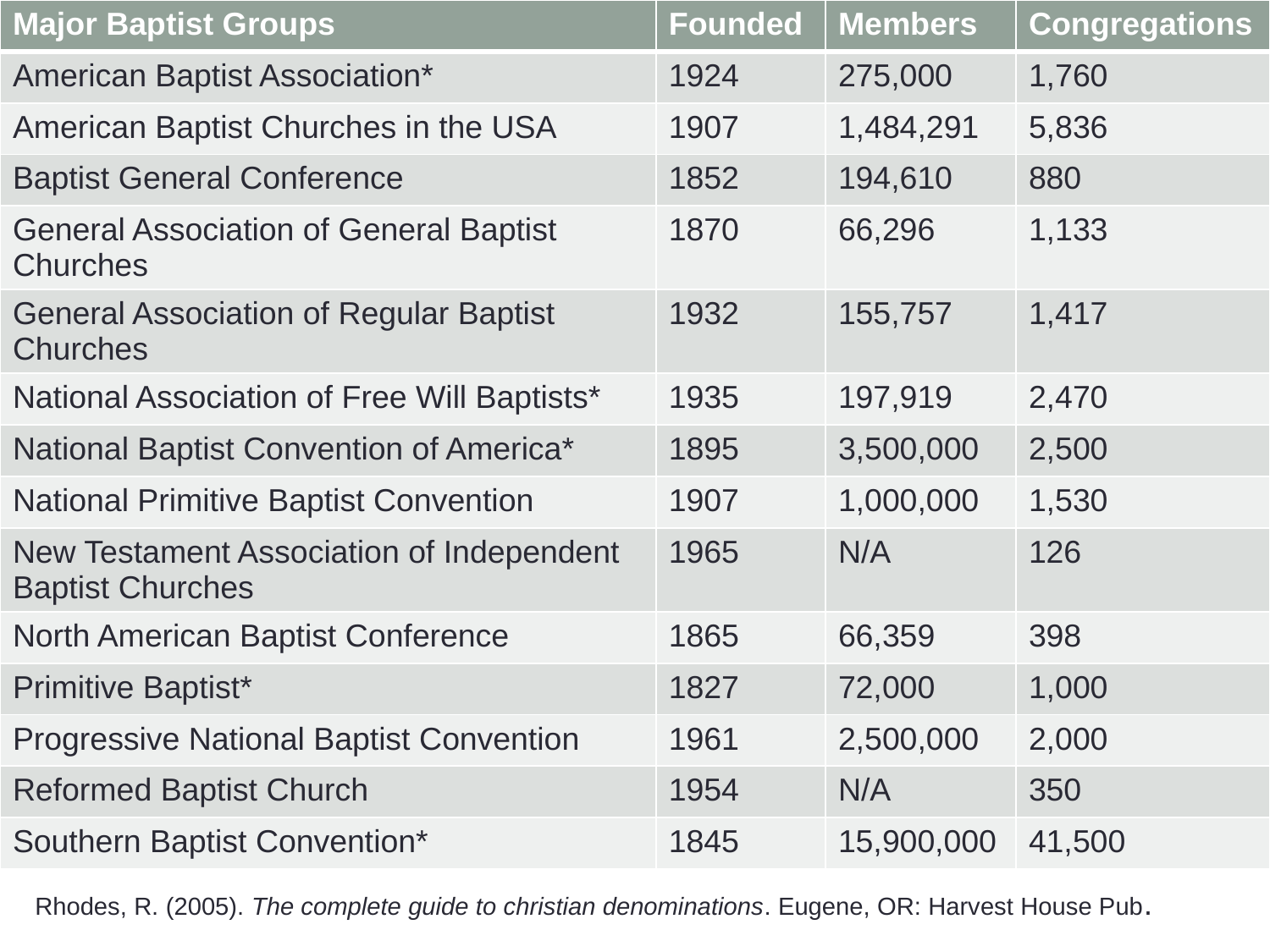

| Major Baptist Groups | Founded | Members | Congregations |
| --- | --- | --- | --- |
| American Baptist Association\* | 1924 | 275,000 | 1,760 |
| American Baptist Churches in the USA | 1907 | 1,484,291 | 5,836 |
| Baptist General Conference | 1852 | 194,610 | 880 |
| General Association of General Baptist Churches | 1870 | 66,296 | 1,133 |
| General Association of Regular Baptist Churches | 1932 | 155,757 | 1,417 |
| National Association of Free Will Baptists\* | 1935 | 197,919 | 2,470 |
| National Baptist Convention of America\* | 1895 | 3,500,000 | 2,500 |
| National Primitive Baptist Convention | 1907 | 1,000,000 | 1,530 |
| New Testament Association of Independent Baptist Churches | 1965 | N/A | 126 |
| North American Baptist Conference | 1865 | 66,359 | 398 |
| Primitive Baptist\* | 1827 | 72,000 | 1,000 |
| Progressive National Baptist Convention | 1961 | 2,500,000 | 2,000 |
| Reformed Baptist Church | 1954 | N/A | 350 |
| Southern Baptist Convention\* | 1845 | 15,900,000 | 41,500 |
Rhodes, R. (2005). The complete guide to christian denominations. Eugene, OR: Harvest House Pub.